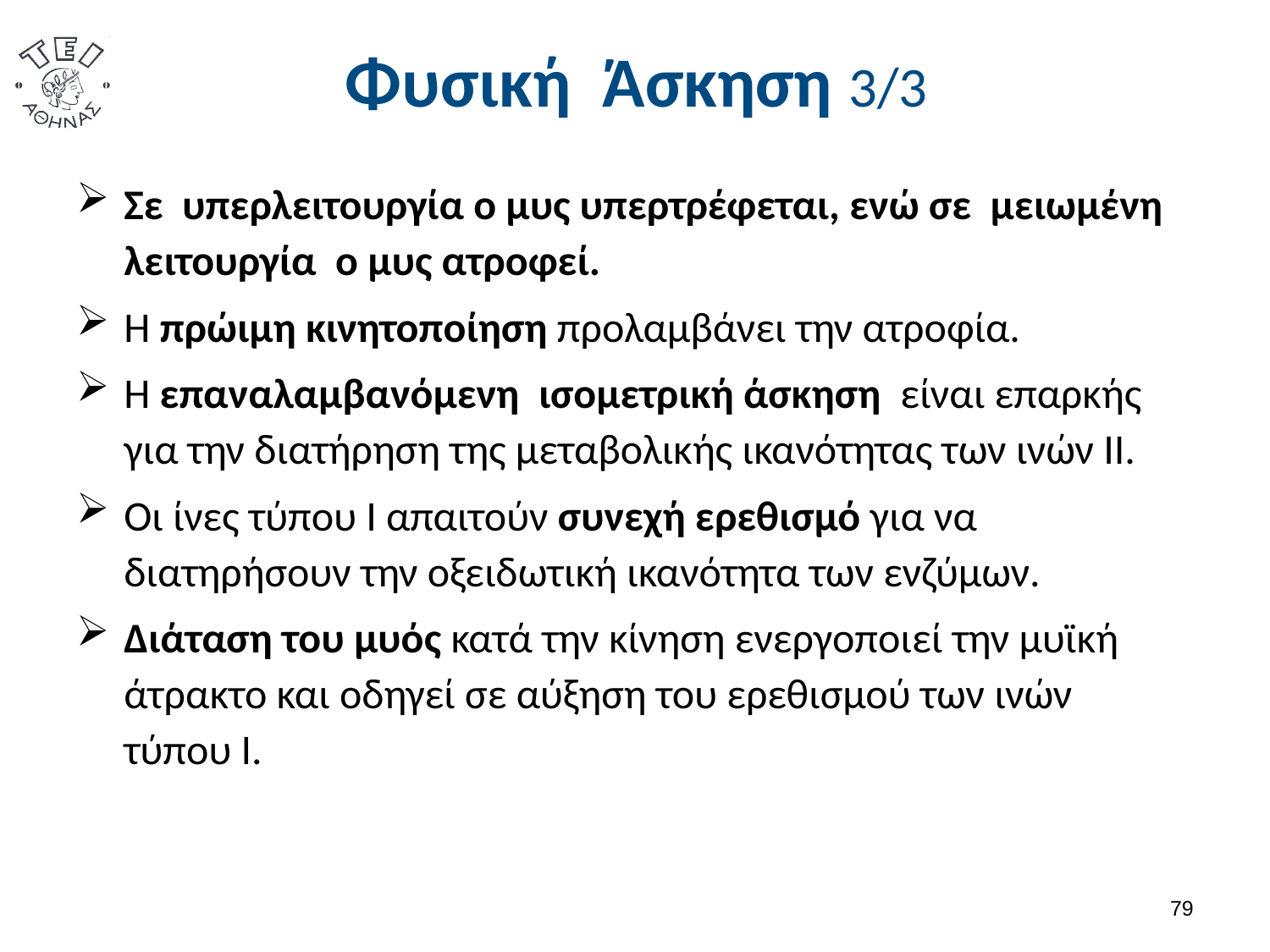

# Φυσική  Άσκηση 3/3
Σε  υπερλειτουργία ο μυς υπερτρέφεται, ενώ σε  μειωμένη  λειτουργία  ο μυς ατροφεί.
Η πρώιμη κινητοποίηση προλαμβάνει την ατροφία.
Η επαναλαμβανόμενη  ισομετρική άσκηση  είναι επαρκής για την διατήρηση της μεταβολικής ικανότητας των ινών ΙΙ.
Οι ίνες τύπου Ι απαιτούν συνεχή ερεθισμό για να διατηρήσουν την οξειδωτική ικανότητα των ενζύμων.
Διάταση του μυός κατά την κίνηση ενεργοποιεί την μυϊκή άτρακτο και οδηγεί σε αύξηση του ερεθισμού των ινών τύπου Ι.
79